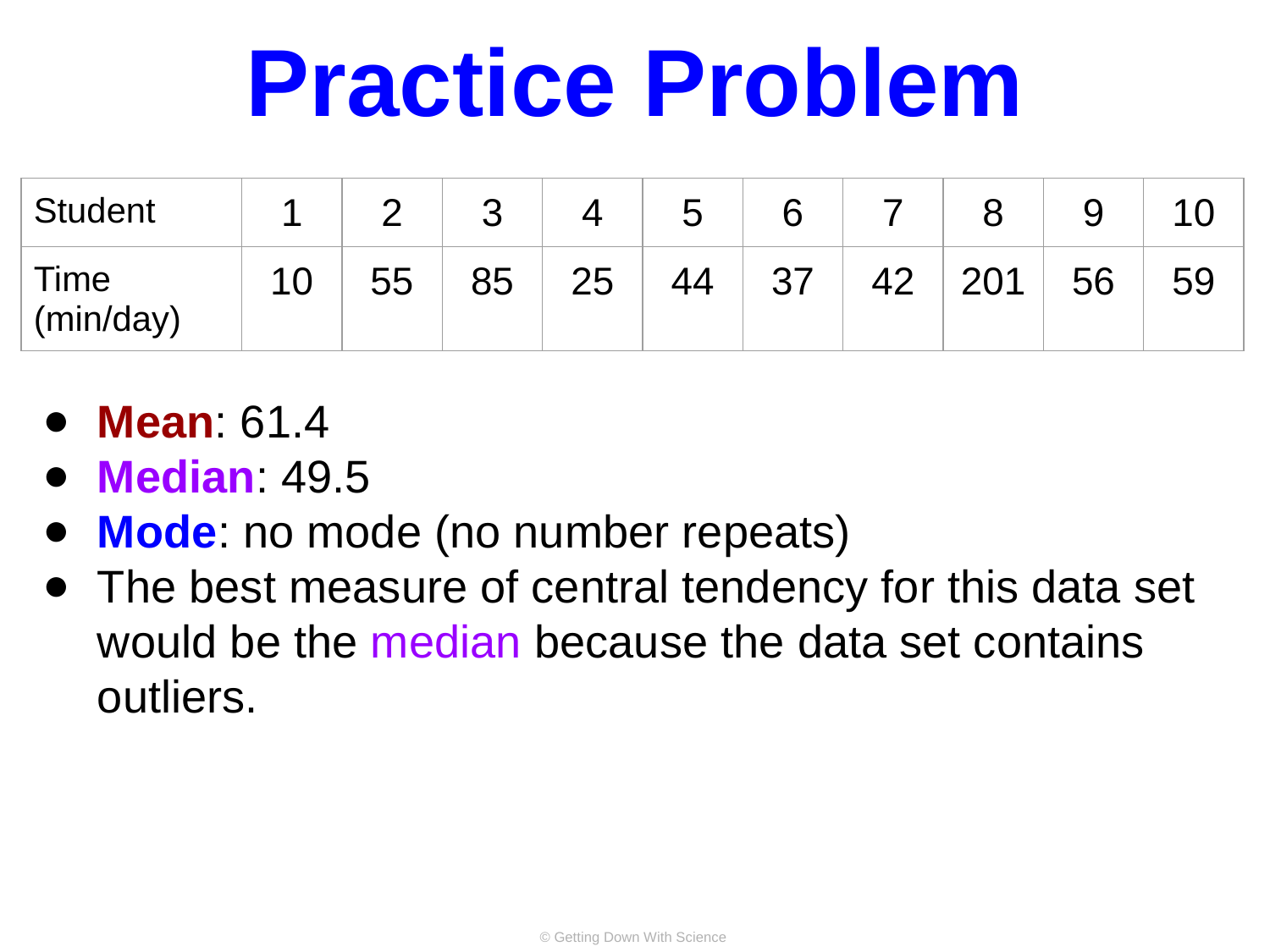

# Practice Problem
| Student | 1 | 2 | 3 | 4 | 5 | 6 | 7 | 8 | 9 | 10 |
| --- | --- | --- | --- | --- | --- | --- | --- | --- | --- | --- |
| Time (min/day) | 10 | 55 | 85 | 25 | 44 | 37 | 42 | 201 | 56 | 59 |
Mean: 61.4
Median: 49.5
Mode: no mode (no number repeats)
The best measure of central tendency for this data set would be the median because the data set contains outliers.